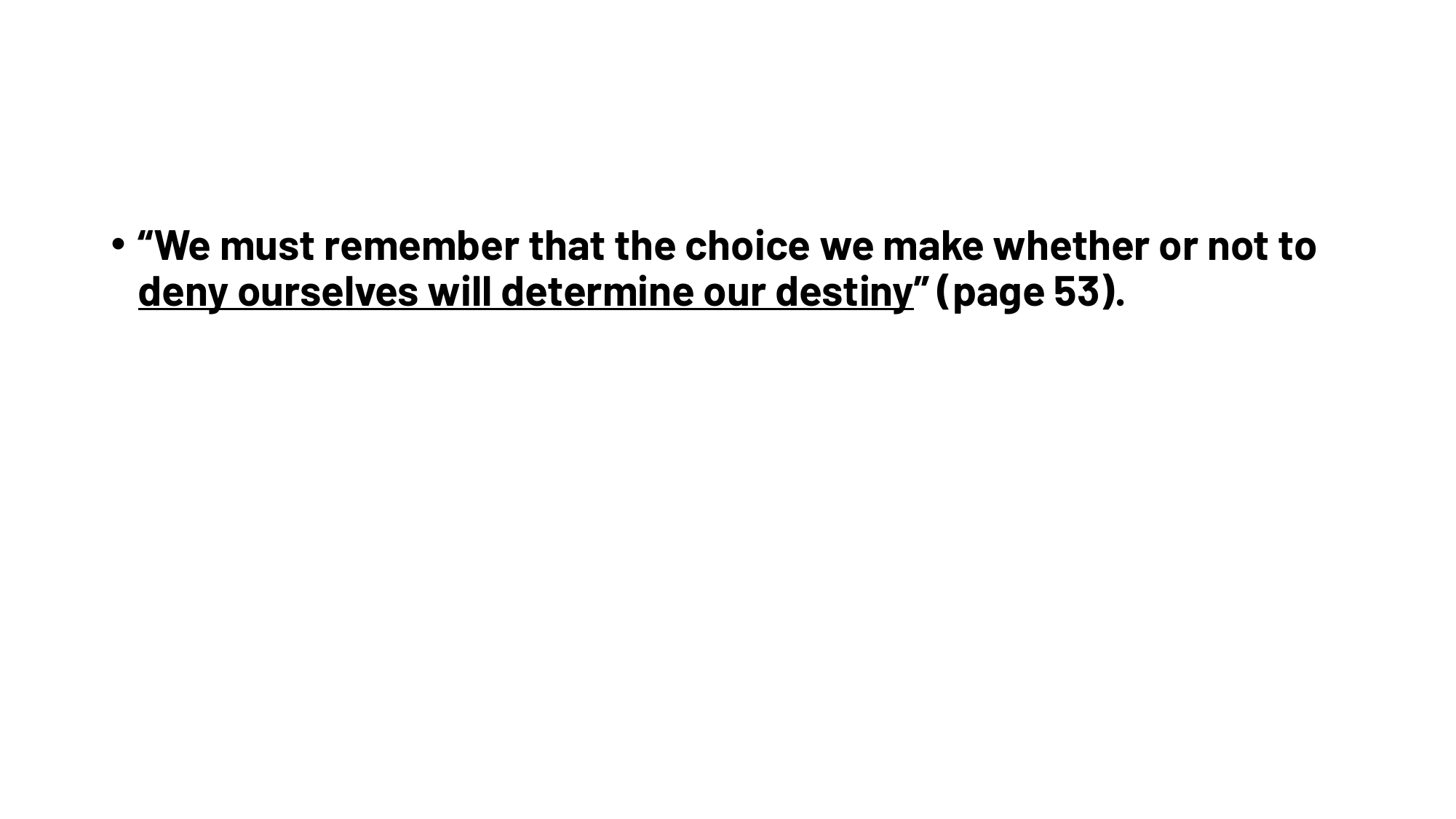

#
“We must remember that the choice we make whether or not to deny ourselves will determine our destiny” (page 53).